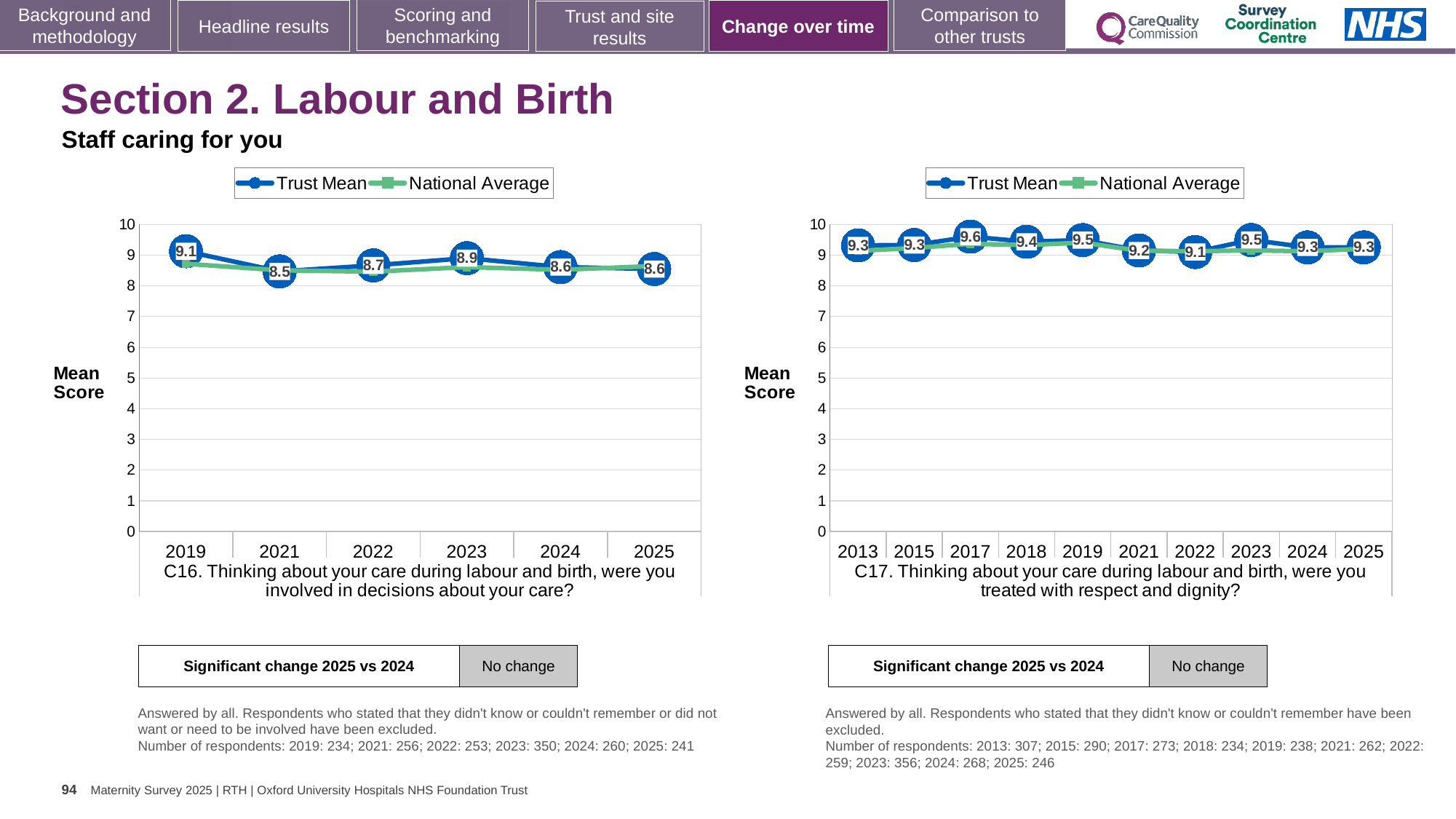

# Section 2. Labour and Birth
Staff caring for you

### Chart

| Category | Trust Mean | National Average |
|---|---|---|
| 2019 | 9.126493179844335 | 8.718690948994155 |
| 2021 | 8.470398947485828 | 8.505303455355547 |
| 2022 | 8.666152820021354 | 8.461507031120597 |
| 2023 | 8.902211693103895 | 8.611297935737216 |
| 2024 | 8.610743842141606 | 8.52109721217814 |
| 2025 | 8.55020581252477 | 8.644805561846152 |

### Chart

| Category | Trust Mean | National Average |
|---|---|---|
| 2013 | 9.318223978569964 | 9.138546999961067 |
| 2015 | 9.328248591550418 | 9.231617645126759 |
| 2017 | 9.60250519888374 | 9.367593548648186 |
| 2018 | 9.437327546428033 | 9.324567682623162 |
| 2019 | 9.490320033901222 | 9.406781776182266 |
| 2021 | 9.153250897336877 | 9.142266541253438 |
| 2022 | 9.101663266593361 | 9.1261822553367 |
| 2023 | 9.4940343549655 | 9.154460787850113 |
| 2024 | 9.252406863547195 | 9.126387956298561 |
| 2025 | 9.254404623468188 | 9.205429639425253 |
| Significant change 2025 vs 2024 | No change |
| --- | --- |
| Significant change 2025 vs 2024 | No change |
| --- | --- |
Answered by all. Respondents who stated that they didn't know or couldn't remember or did not want or need to be involved have been excluded.
Number of respondents: 2019: 234; 2021: 256; 2022: 253; 2023: 350; 2024: 260; 2025: 241
Answered by all. Respondents who stated that they didn't know or couldn't remember have been excluded.
Number of respondents: 2013: 307; 2015: 290; 2017: 273; 2018: 234; 2019: 238; 2021: 262; 2022: 259; 2023: 356; 2024: 268; 2025: 246
94